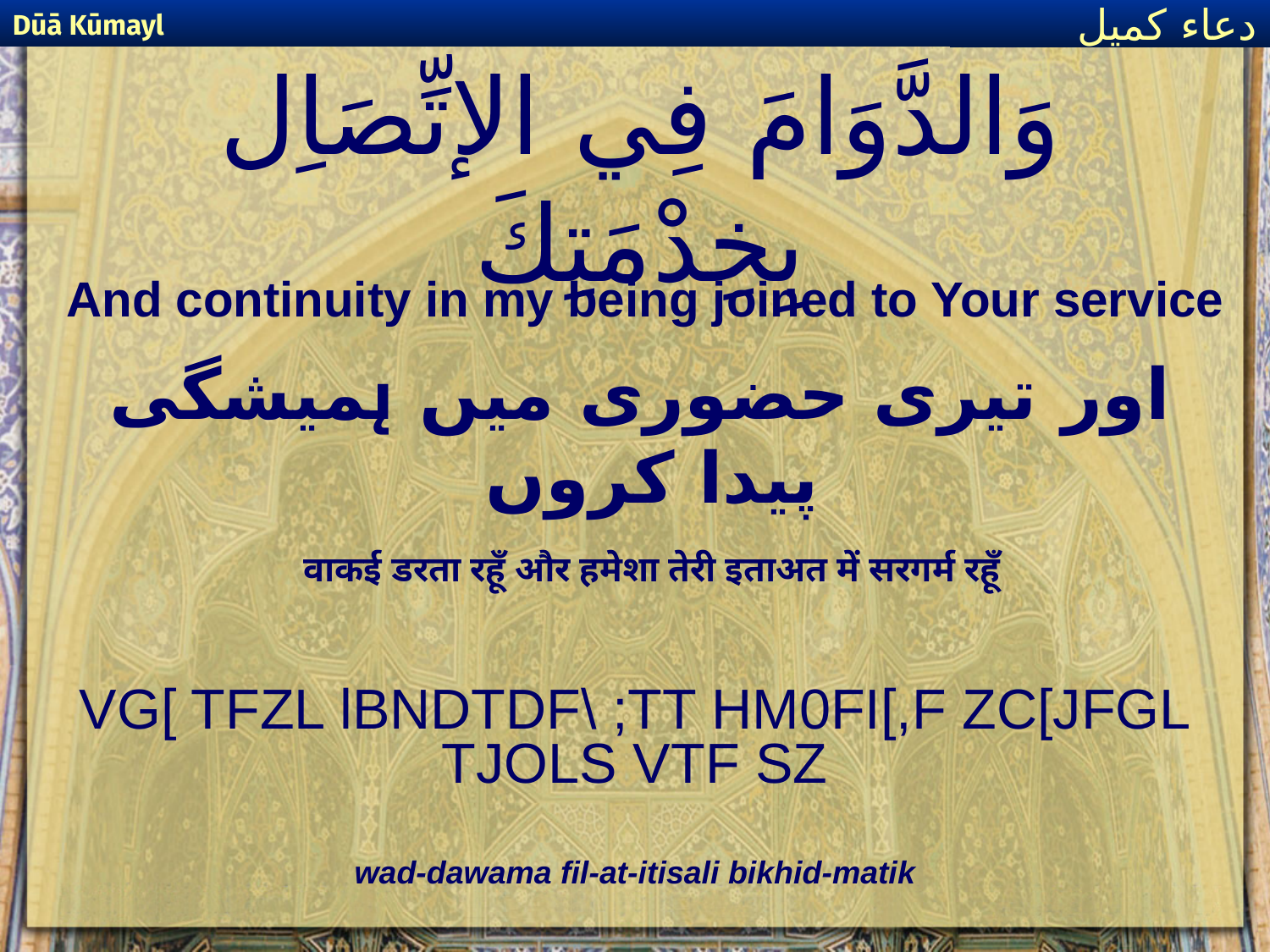

Dūā Kūmayl
دعاء كميل
# وَالدَّوَامَ فِي الإتِّصَاِل بِخِدْمَتِكَ
And continuity in my being joined to Your service
اور تیری حضوری میں ہمیشگی پیدا کروں
वाकई डरता रहूँ और हमेशा तेरी इताअत में सरगर्म रहूँ
VG[ TFZL lBNDTDF\ ;TT HM0FI[,F ZC[JFGL TJOLS VTF SZ
wad-dawama fil-at-itisali bikhid-matik